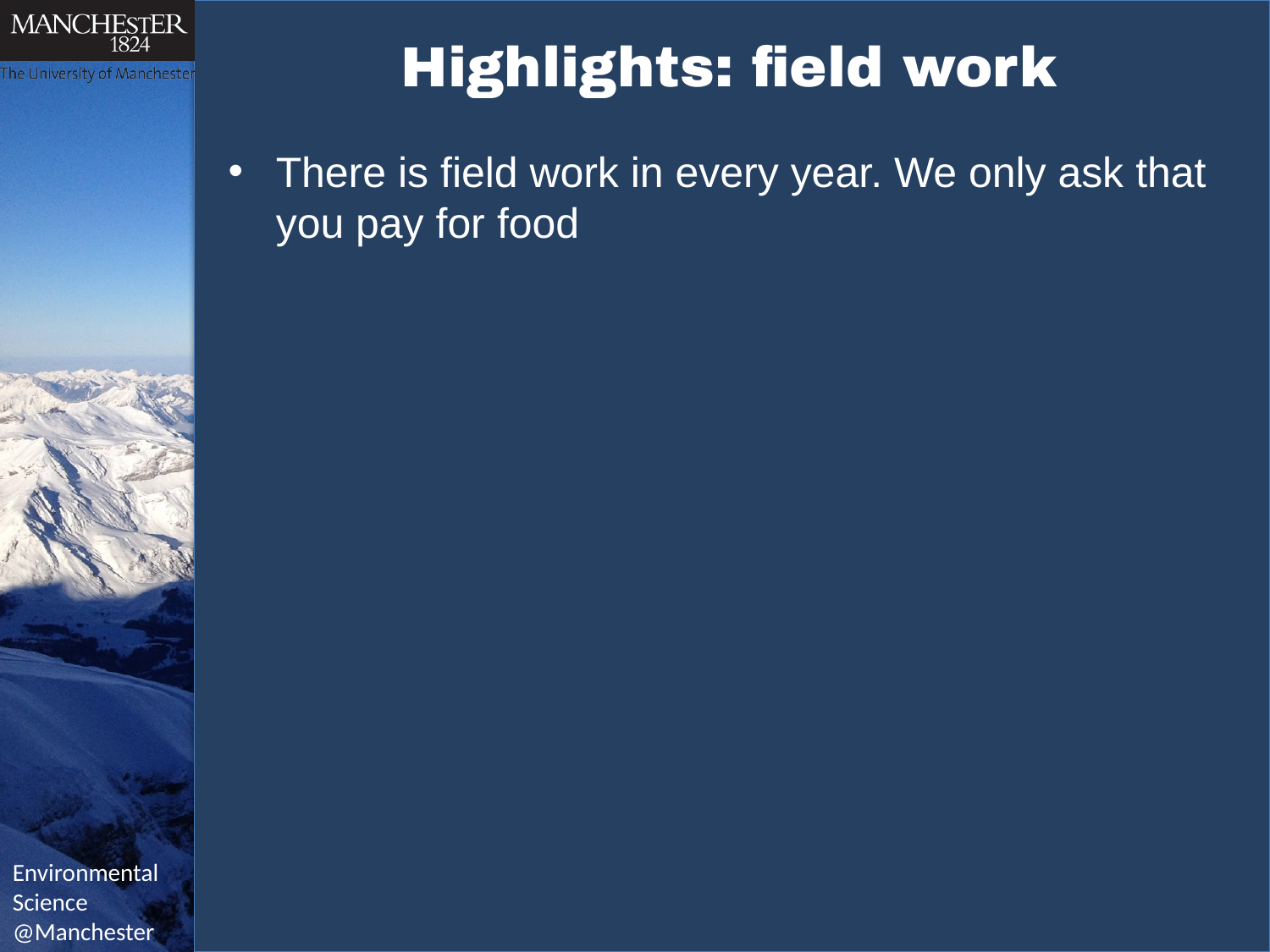

# Highlights: field work
There is field work in every year. We only ask that you pay for food